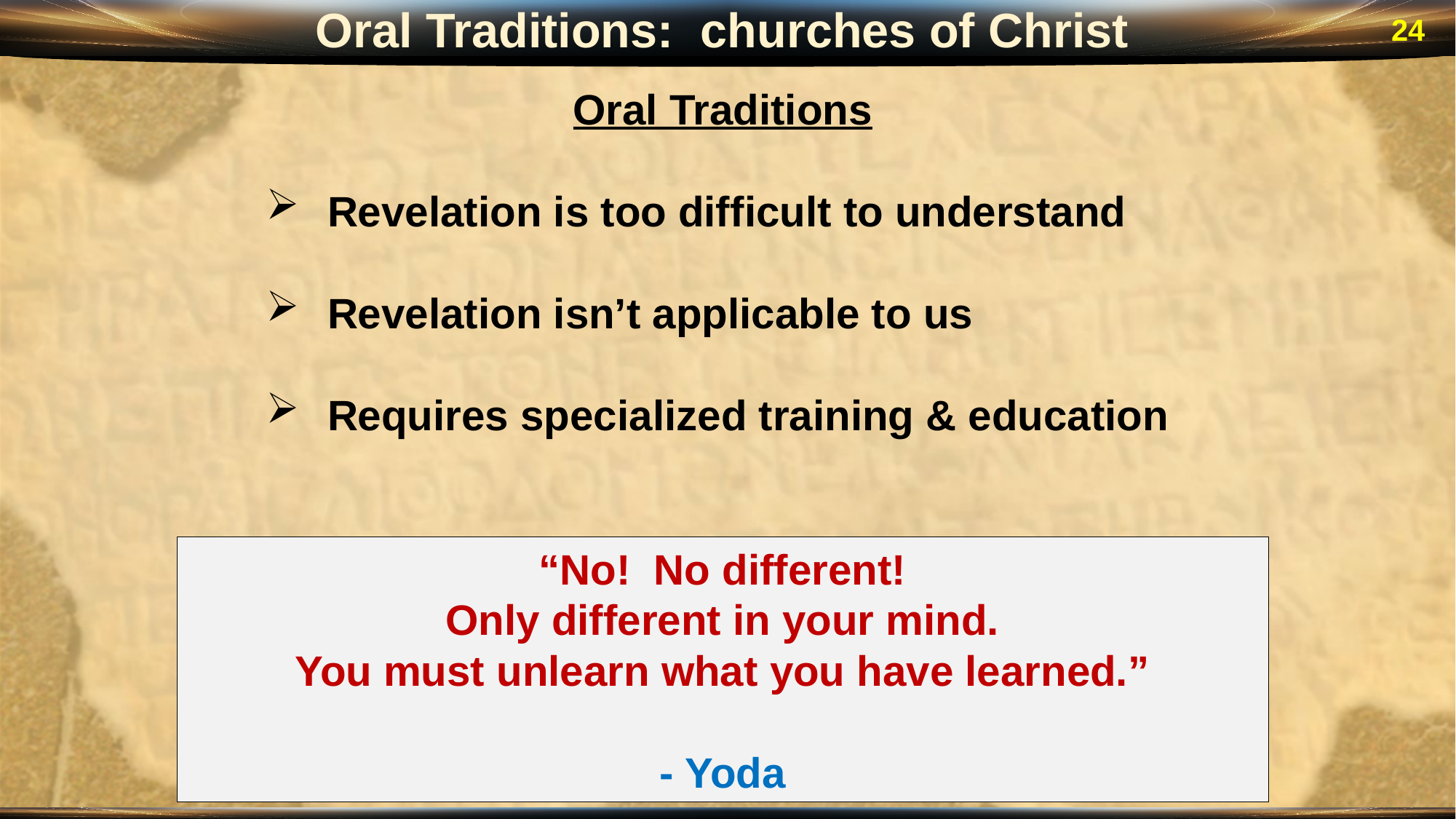

Oral Traditions:  churches of Christ

24
Oral Traditions

Revelation is too difficult to understand

Revelation isn’t applicable to us

Requires specialized training & education
“No!  No different!
Only different in your mind.
You must unlearn what you have learned.”

- Yoda